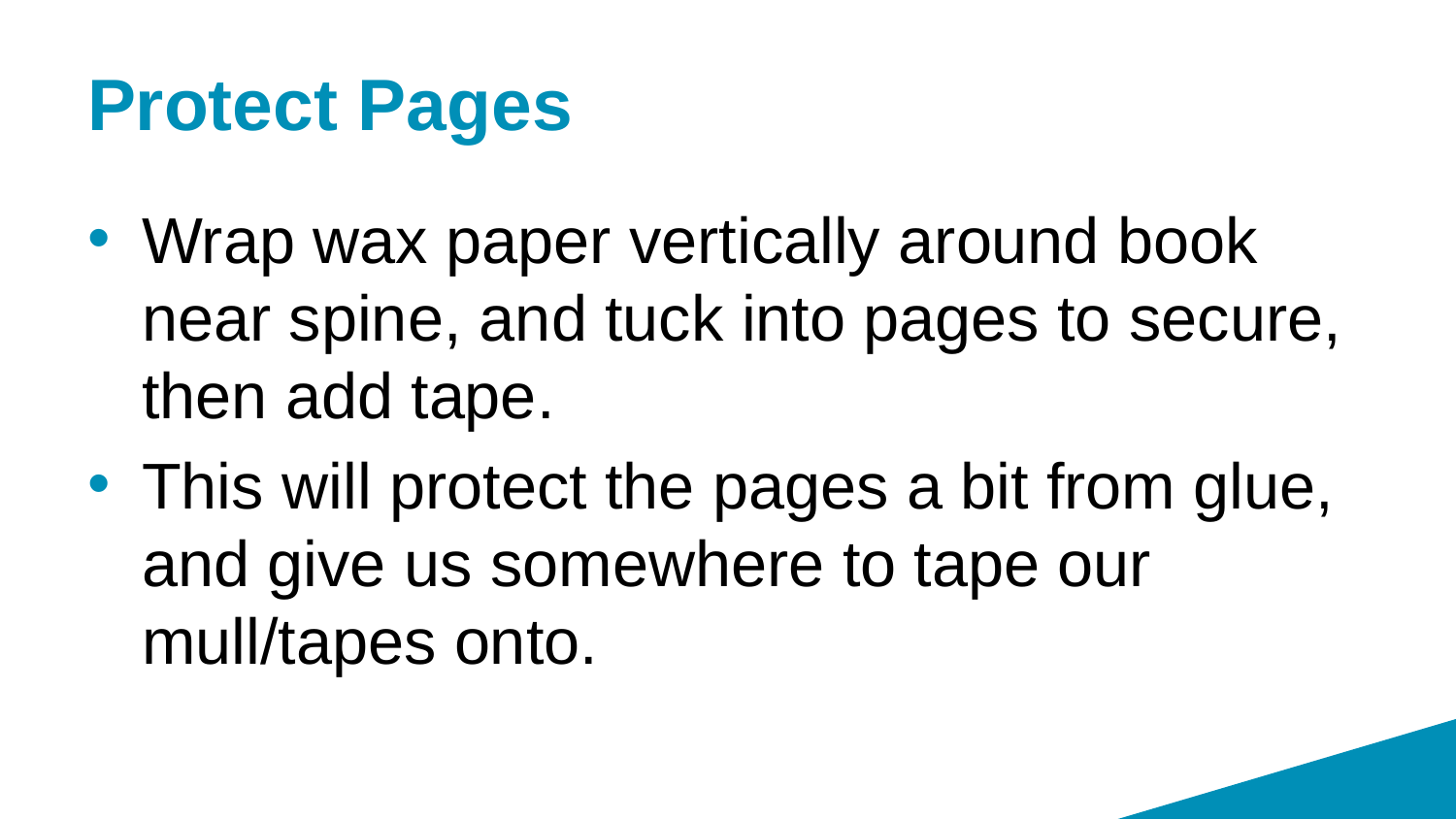

# Protect Pages
Wrap wax paper vertically around book near spine, and tuck into pages to secure, then add tape.
This will protect the pages a bit from glue, and give us somewhere to tape our mull/tapes onto.